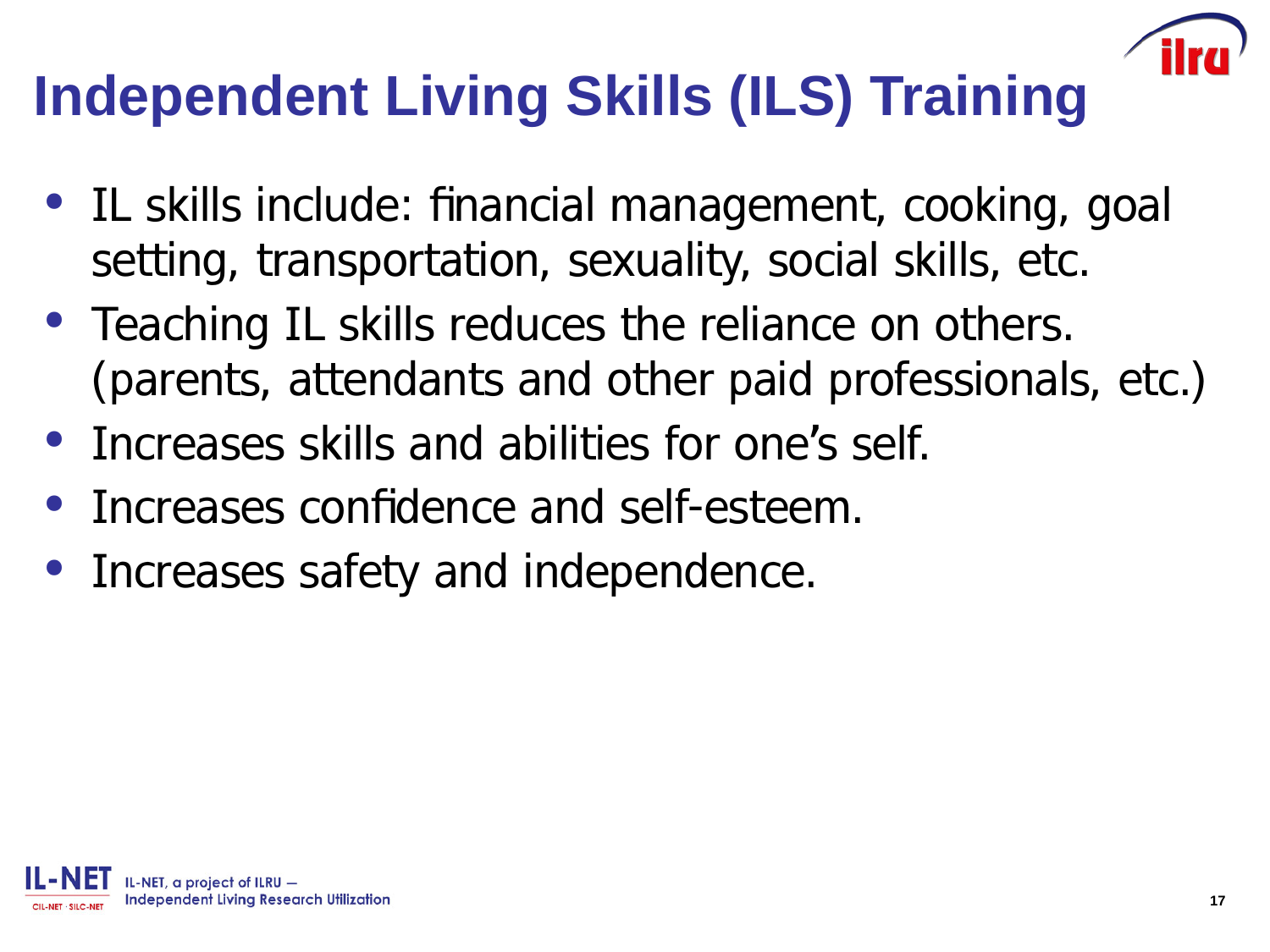

# Independent Living Skills (ILS) Training
IL skills include: financial management, cooking, goal setting, transportation, sexuality, social skills, etc.
Teaching IL skills reduces the reliance on others. (parents, attendants and other paid professionals, etc.)
Increases skills and abilities for one’s self.
Increases confidence and self-esteem.
Increases safety and independence.